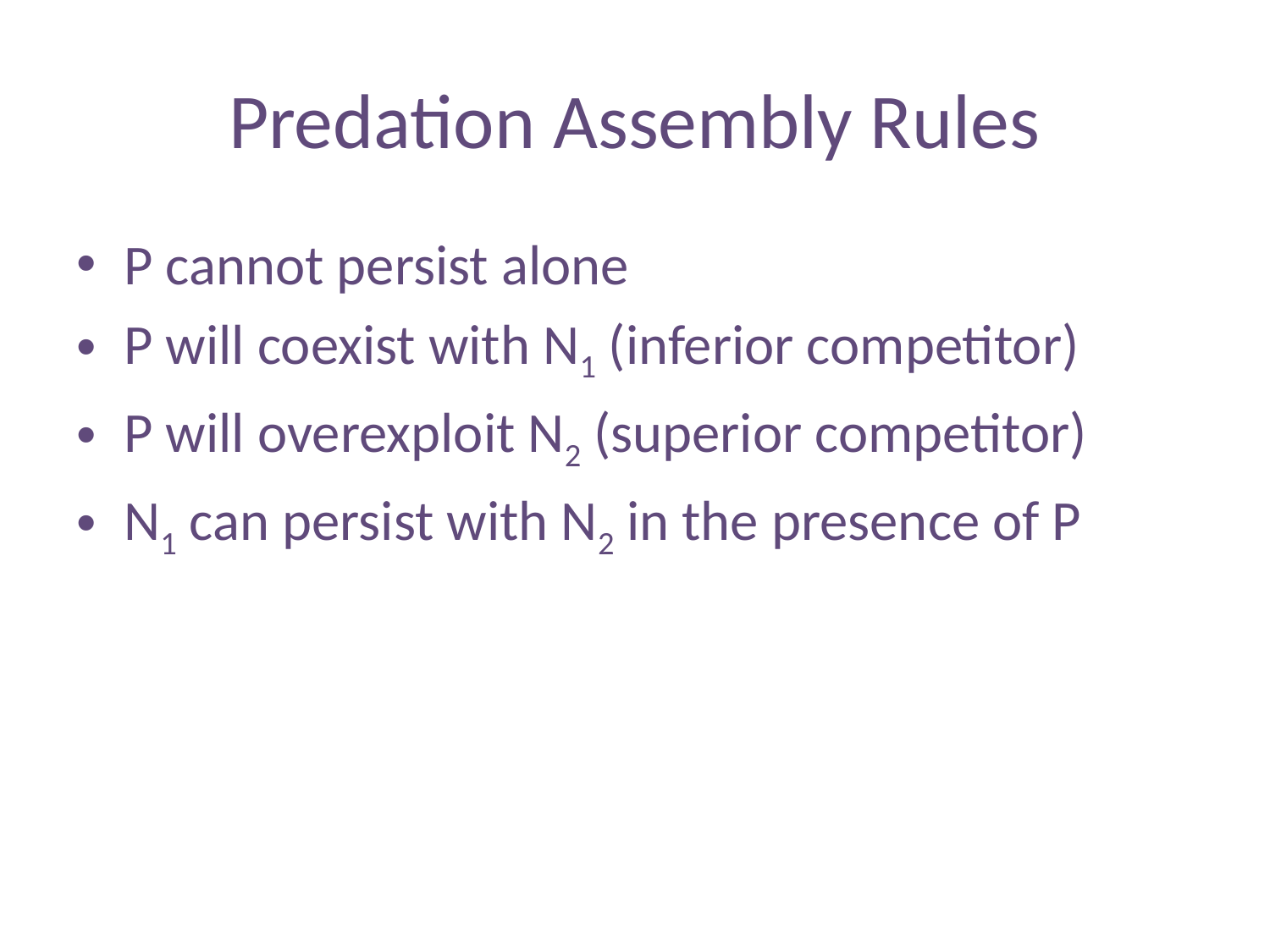

# Predation Assembly Rules
P cannot persist alone
P will coexist with N1 (inferior competitor)
P will overexploit N2 (superior competitor)
N1 can persist with N2 in the presence of P